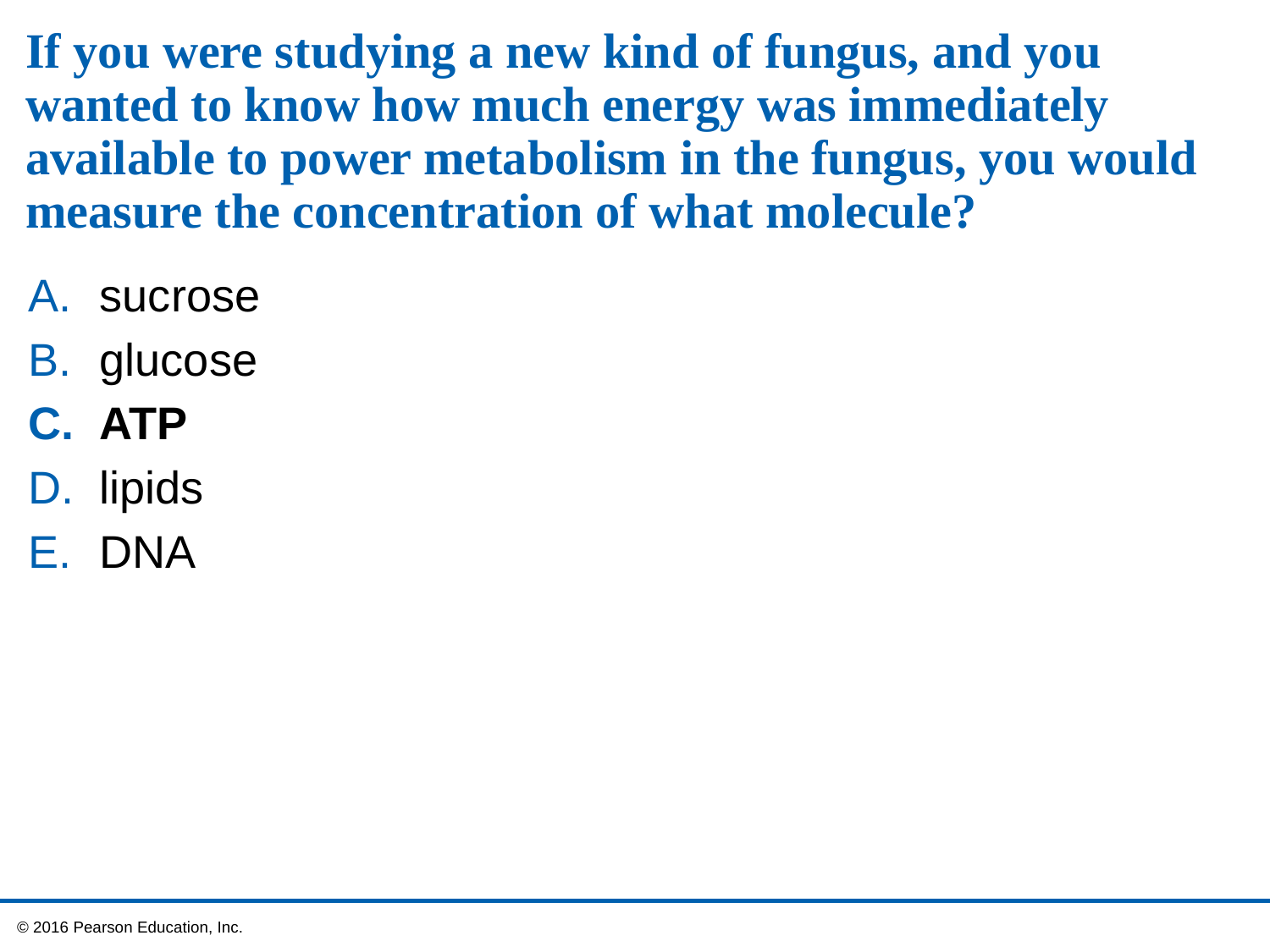

# If you were studying a new kind of fungus, and you wanted to know how much energy was immediately available to power metabolism in the fungus, you would measure the concentration of what molecule?
sucrose
glucose
ATP
lipids
DNA
 © 2016 Pearson Education, Inc.